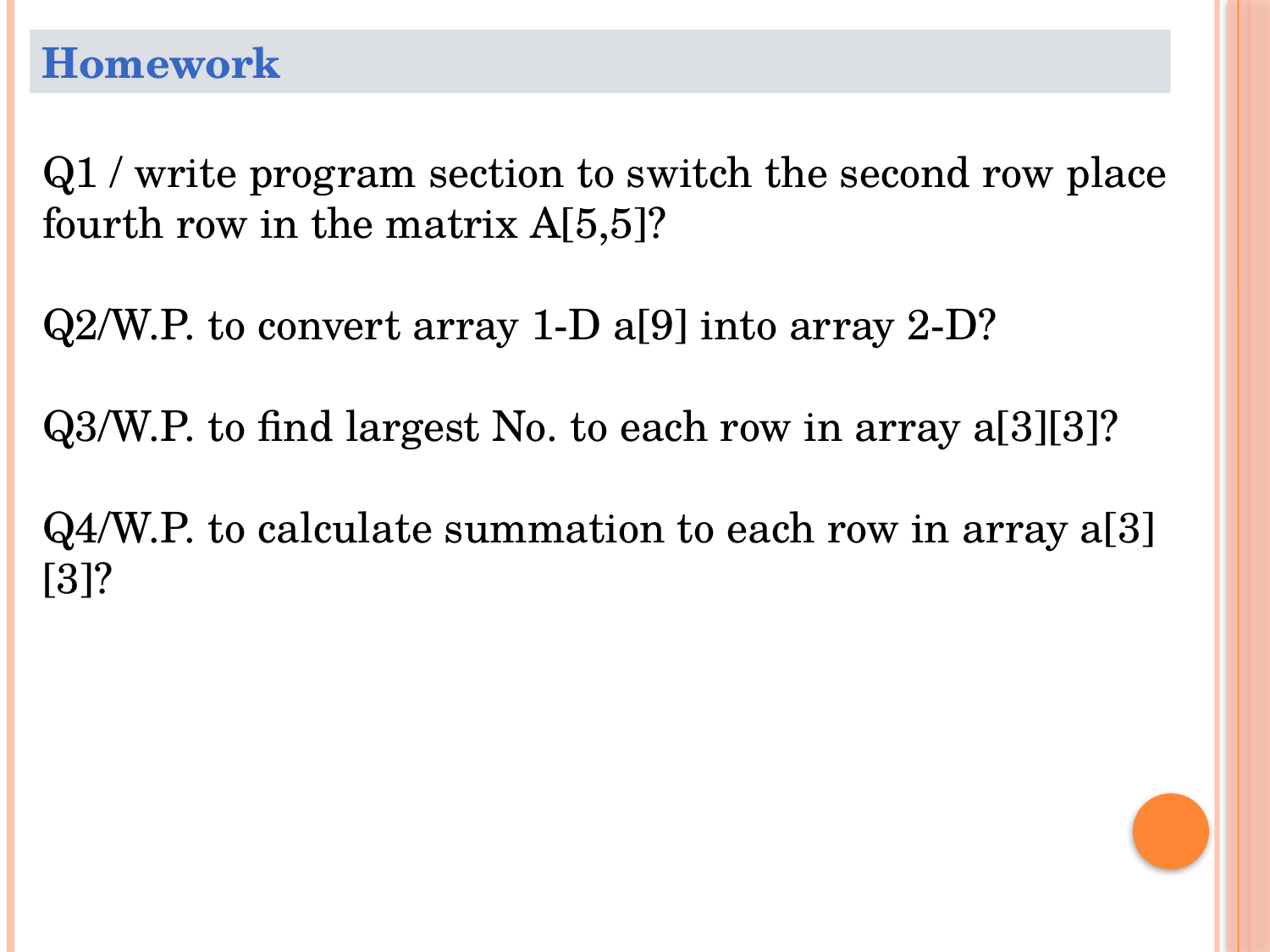

Homework
Q1 / write program section to switch the second row place fourth row in the matrix A[5,5]?

Q2/W.P. to convert array 1-D a[9] into array 2-D?

Q3/W.P. to find largest No. to each row in array a[3][3]?

Q4/W.P. to calculate summation to each row in array a[3][3]?